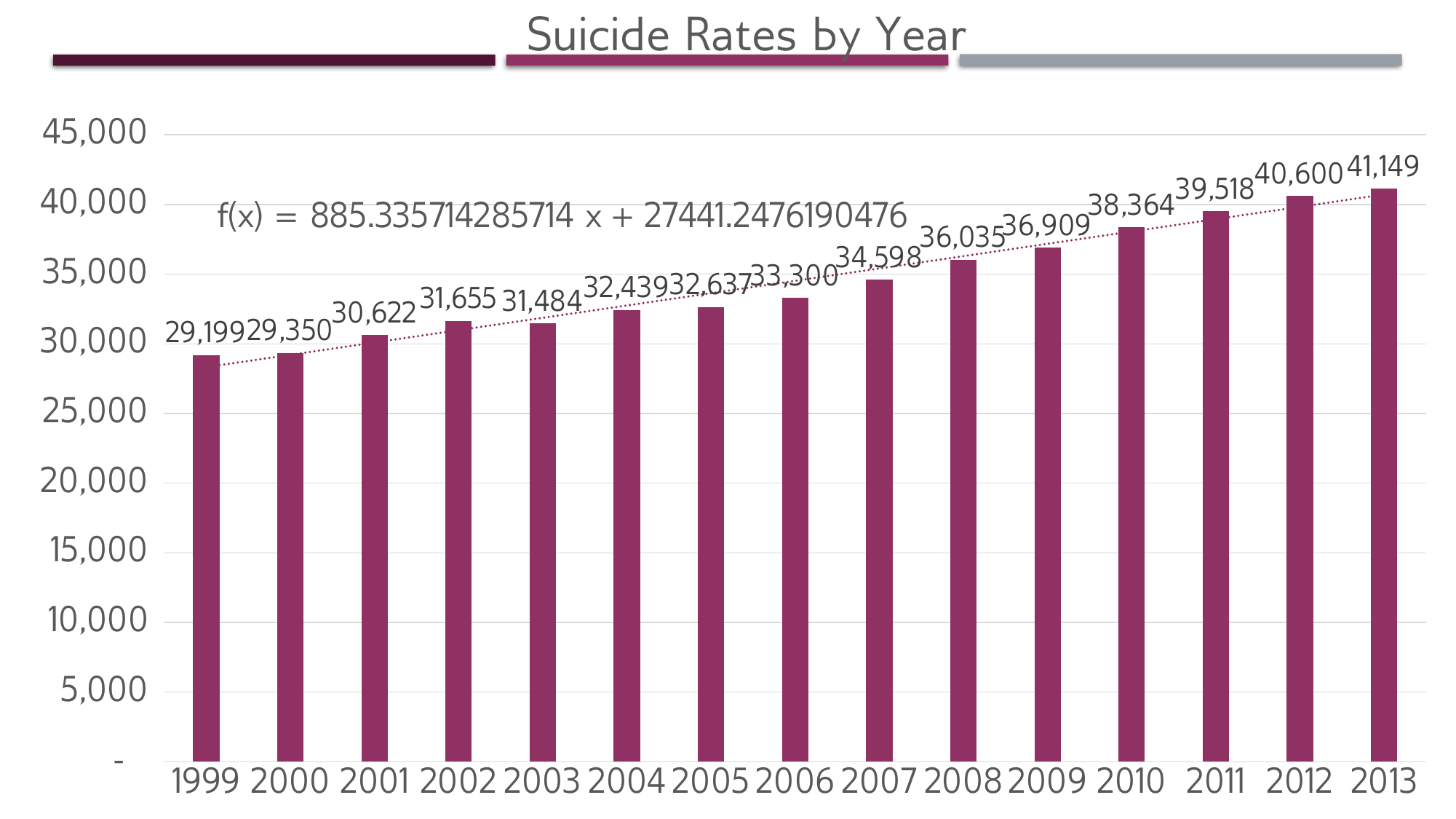

### Chart: Suicide Rates by Year

| Category | Suicide |
|---|---|
| 1999 | 29199.0 |
| 2000 | 29350.0 |
| 2001 | 30622.0 |
| 2002 | 31655.0 |
| 2003 | 31484.0 |
| 2004 | 32439.0 |
| 2005 | 32637.0 |
| 2006 | 33300.0 |
| 2007 | 34598.0 |
| 2008 | 36035.0 |
| 2009 | 36909.0 |
| 2010 | 38364.0 |
| 2011 | 39518.0 |
| 2012 | 40600.0 |
| 2013 | 41149.0 |